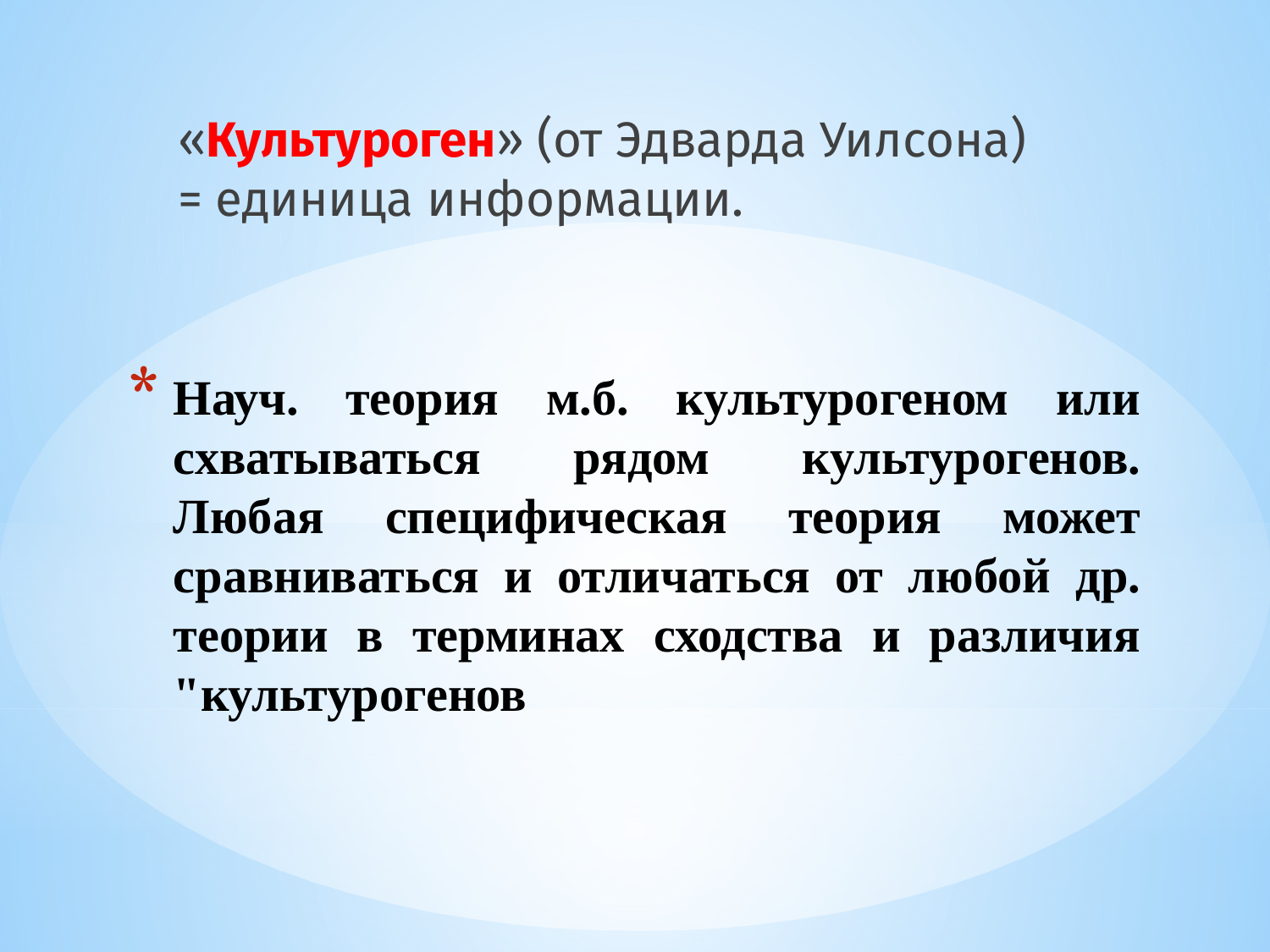

«Культуроген» (от Эдварда Уилсона) = единица информации.
# Науч. теория м.б. культурогеном или схватываться рядом культурогенов. Любая специфическая теория может сравниваться и отличаться от любой др. теории в терминах сходства и различия "культурогенов